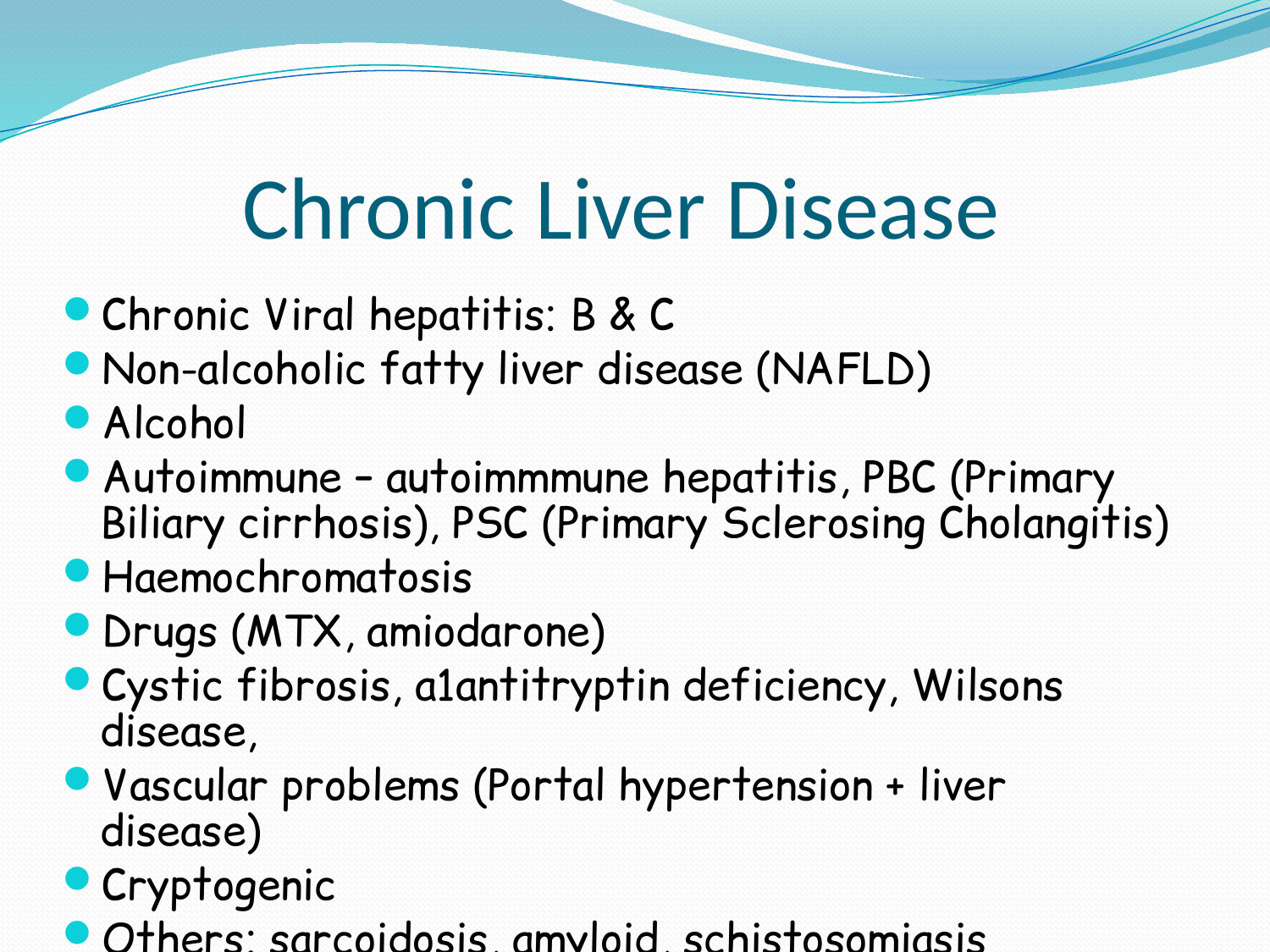

# Chronic Liver Disease

Chronic Viral hepatitis: B & C
Non-alcoholic fatty liver disease (NAFLD)
Alcohol
Autoimmune – autoimmmune hepatitis, PBC (Primary Biliary cirrhosis), PSC (Primary Sclerosing Cholangitis)
Haemochromatosis
Drugs (MTX, amiodarone)
Cystic fibrosis, a1antitryptin deficiency, Wilsons disease,
Vascular problems (Portal hypertension + liver disease)
Cryptogenic
Others: sarcoidosis, amyloid, schistosomiasis